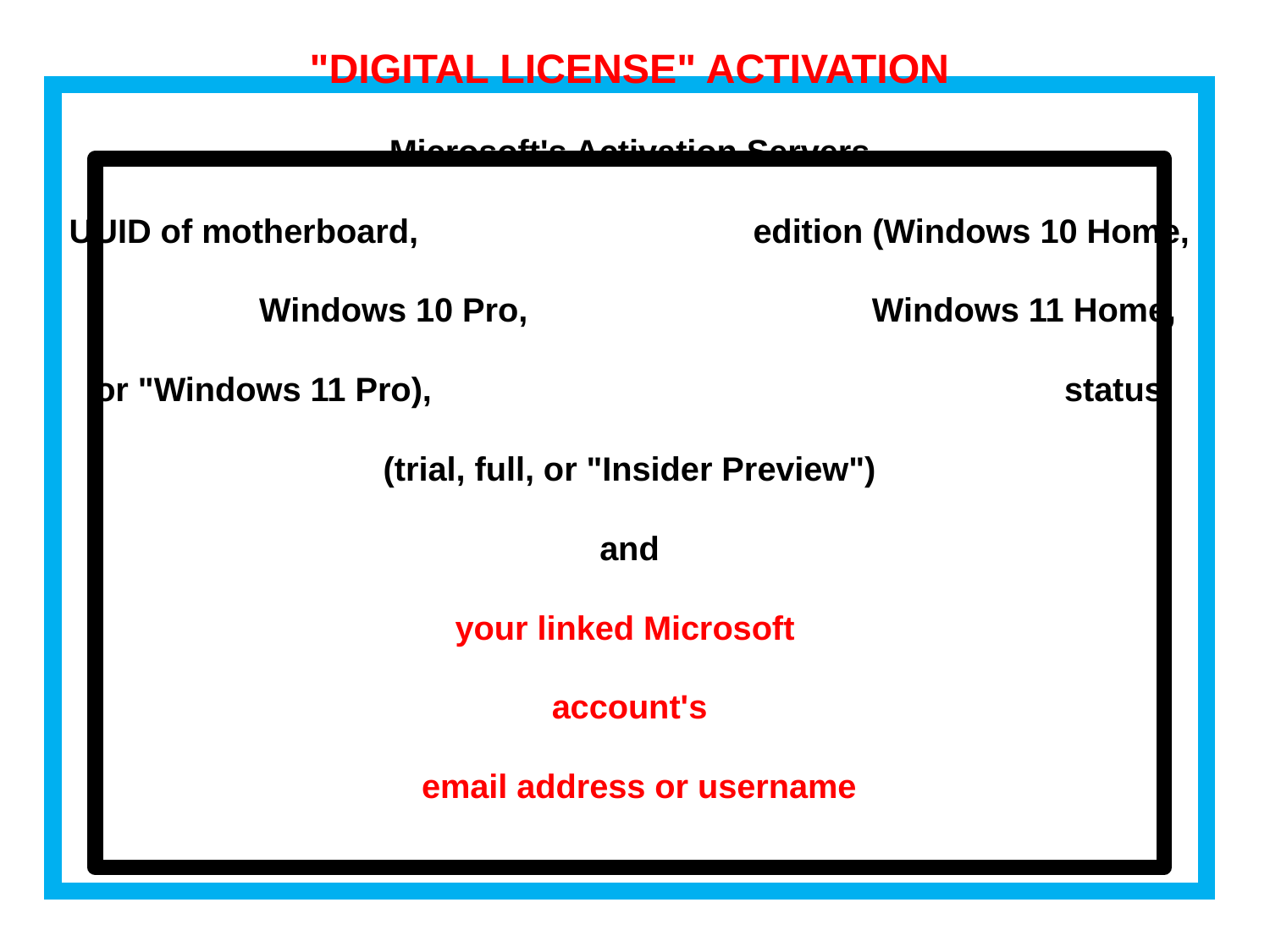

"DIGITAL LICENSE" ACTIVATION
Microsoft's Activation Servers
UUID of motherboard,                                    edition (Windows 10 Home,                    Windows 10 Pro,                                     Windows 11 Home, or "Windows 11 Pro),                                                                    status (trial, full, or "Insider Preview")
and
your linked Microsoft
account's
  email address or username

109